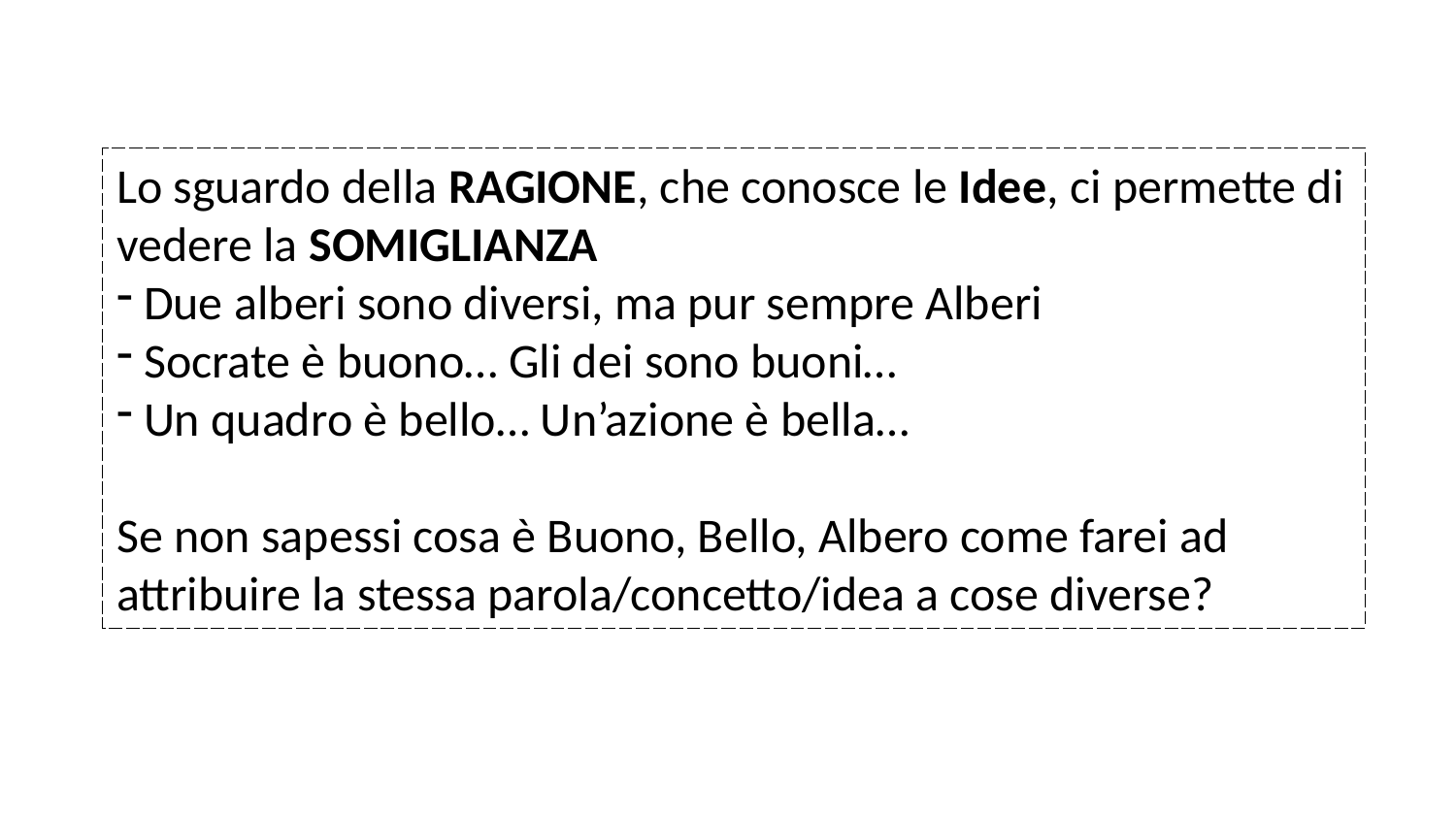

Lo sguardo della RAGIONE, che conosce le Idee, ci permette di vedere la SOMIGLIANZA
 Due alberi sono diversi, ma pur sempre Alberi
 Socrate è buono… Gli dei sono buoni…
 Un quadro è bello… Un’azione è bella…

Se non sapessi cosa è Buono, Bello, Albero come farei ad attribuire la stessa parola/concetto/idea a cose diverse?